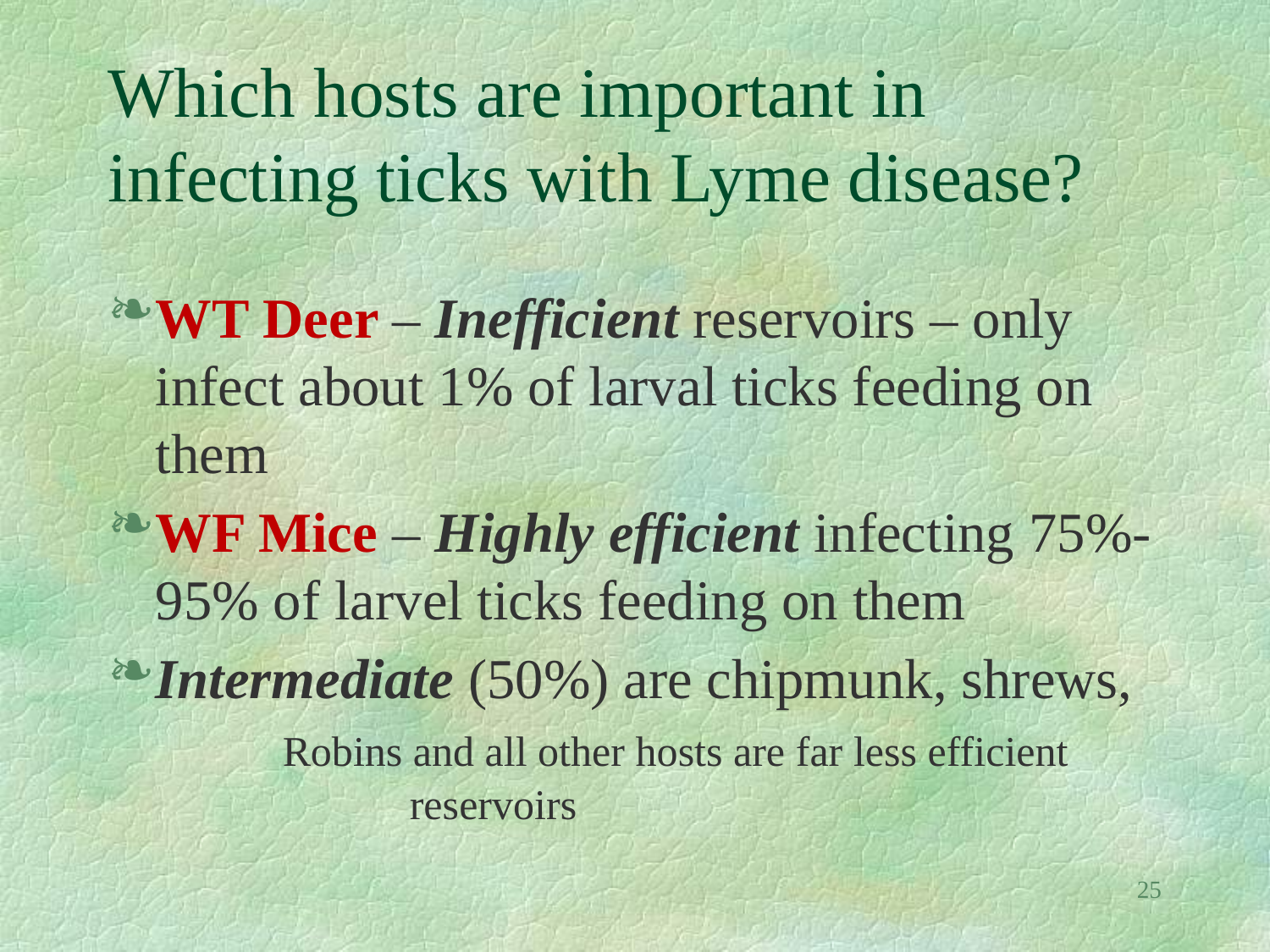

# Which hosts are important in infecting ticks with Lyme disease?
WT Deer – Inefficient reservoirs – only infect about 1% of larval ticks feeding on them
WF Mice – Highly efficient infecting 75%-95% of larvel ticks feeding on them
Intermediate (50%) are chipmunk, shrews, 	Robins and all other hosts are far less efficient 		reservoirs
25